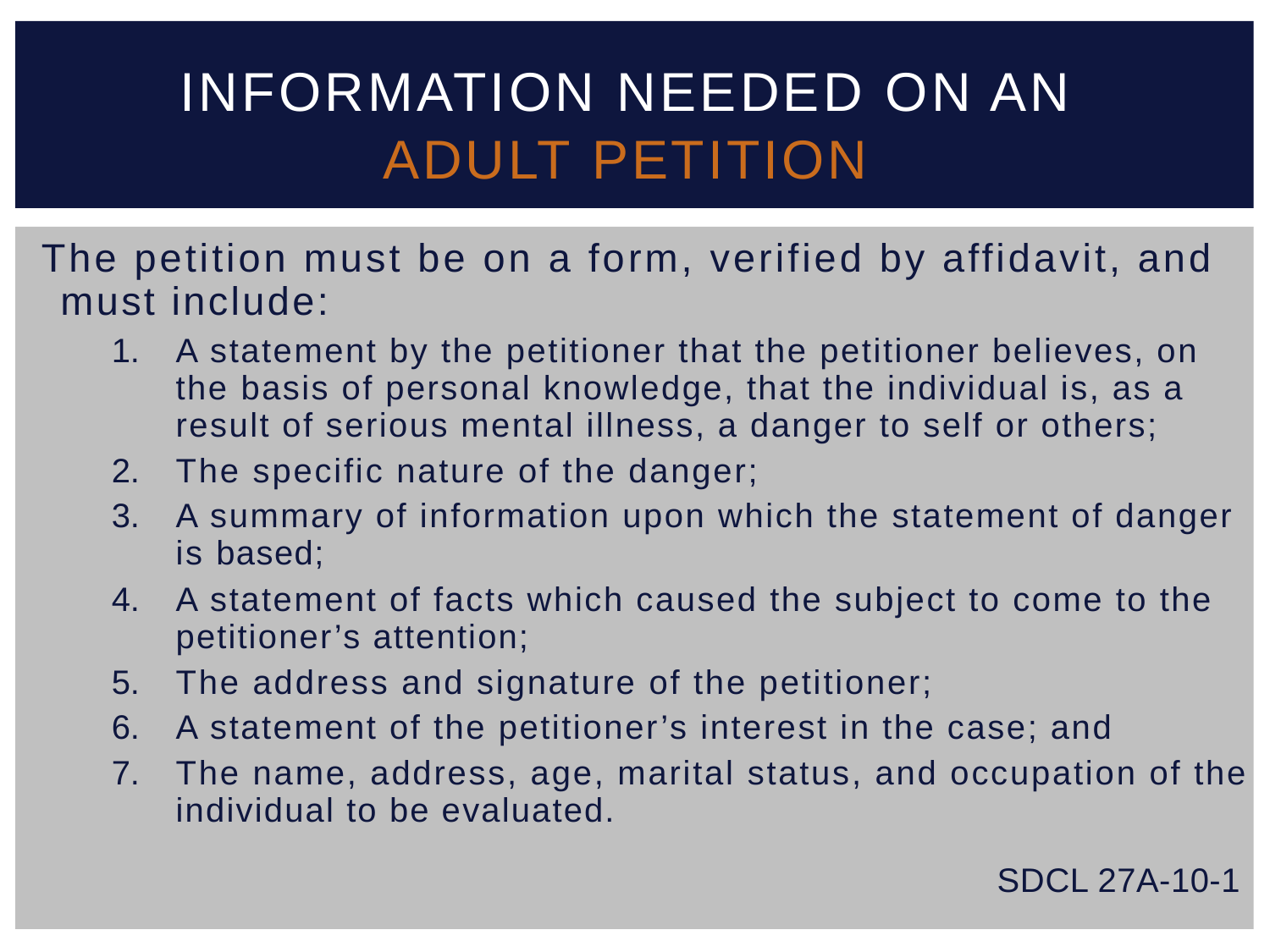

INFORMATION NEEDED ON AN
ADULT PETITION
The petition must be on a form, verified by affidavit, and
must include:
A statement by the petitioner that the petitioner believes, on the basis of personal knowledge, that the individual is, as a result of serious mental illness, a danger to self or others;
The specific nature of the danger;
A summary of information upon which the statement of danger is based;
A statement of facts which caused the subject to come to the petitioner’s attention;
The address and signature of the petitioner;
A statement of the petitioner’s interest in the case; and
The name, address, age, marital status, and occupation of the individual to be evaluated.
SDCL 27A-10-1